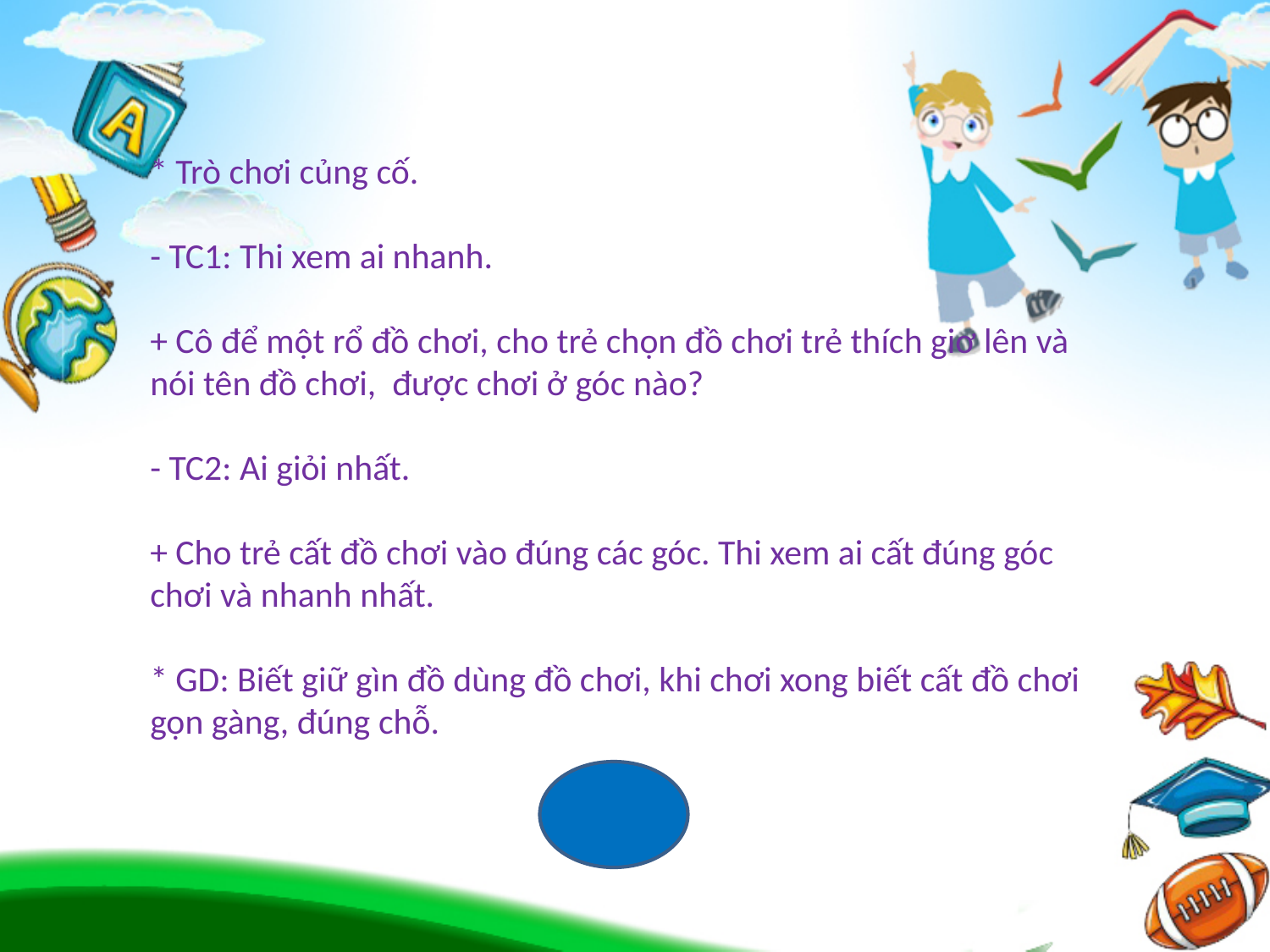

* Trò chơi củng cố.

- TC1: Thi xem ai nhanh.

+ Cô để một rổ đồ chơi, cho trẻ chọn đồ chơi trẻ thích giơ lên và nói tên đồ chơi,  được chơi ở góc nào?

- TC2: Ai giỏi nhất.

+ Cho trẻ cất đồ chơi vào đúng các góc. Thi xem ai cất đúng góc chơi và nhanh nhất.

* GD: Biết giữ gìn đồ dùng đồ chơi, khi chơi xong biết cất đồ chơi gọn gàng, đúng chỗ.